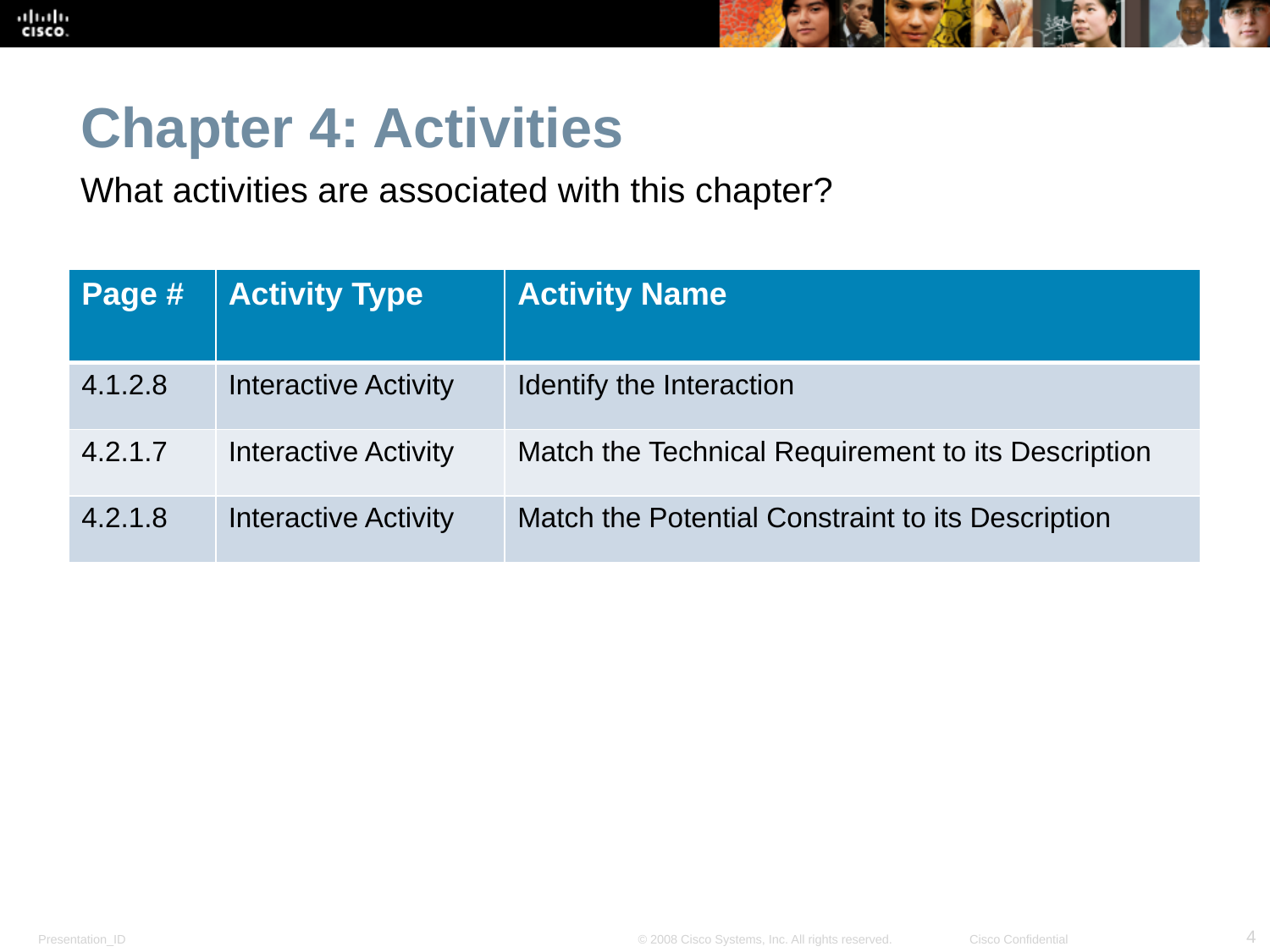

Chapter 4: Activities
What activities are associated with this chapter?

| Page # | Activity Type | Activity Name |
| --- | --- | --- |
| 4.1.2.8 | Interactive Activity | Identify the Interaction |
| 4.2.1.7 | Interactive Activity | Match the Technical Requirement to its Description |
| 4.2.1.8 | Interactive Activity | Match the Potential Constraint to its Description |